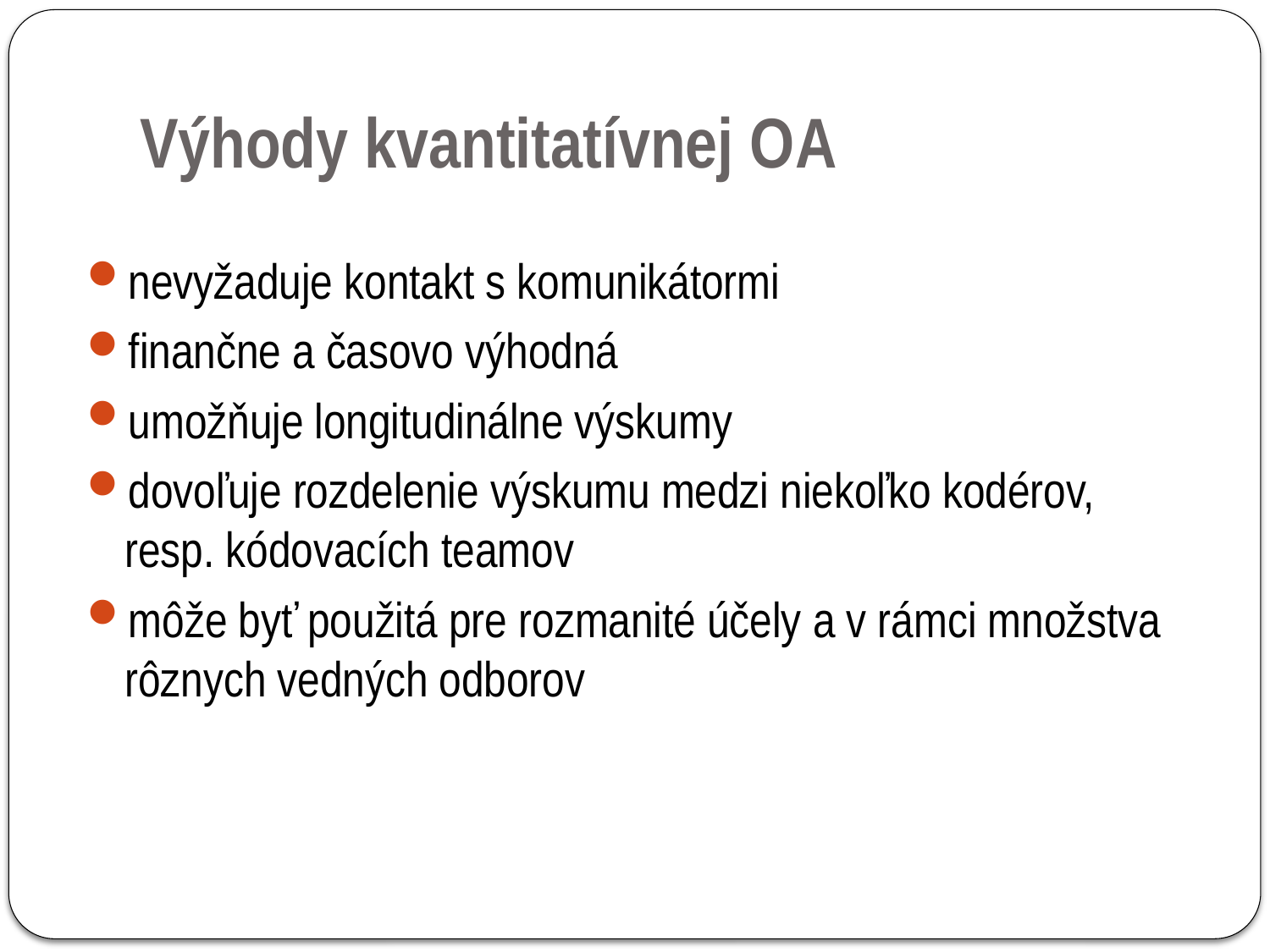

# Výhody kvantitatívnej OA
nevyžaduje kontakt s komunikátormi
finančne a časovo výhodná
umožňuje longitudinálne výskumy
dovoľuje rozdelenie výskumu medzi niekoľko kodérov, resp. kódovacích teamov
môže byť použitá pre rozmanité účely a v rámci množstva rôznych vedných odborov